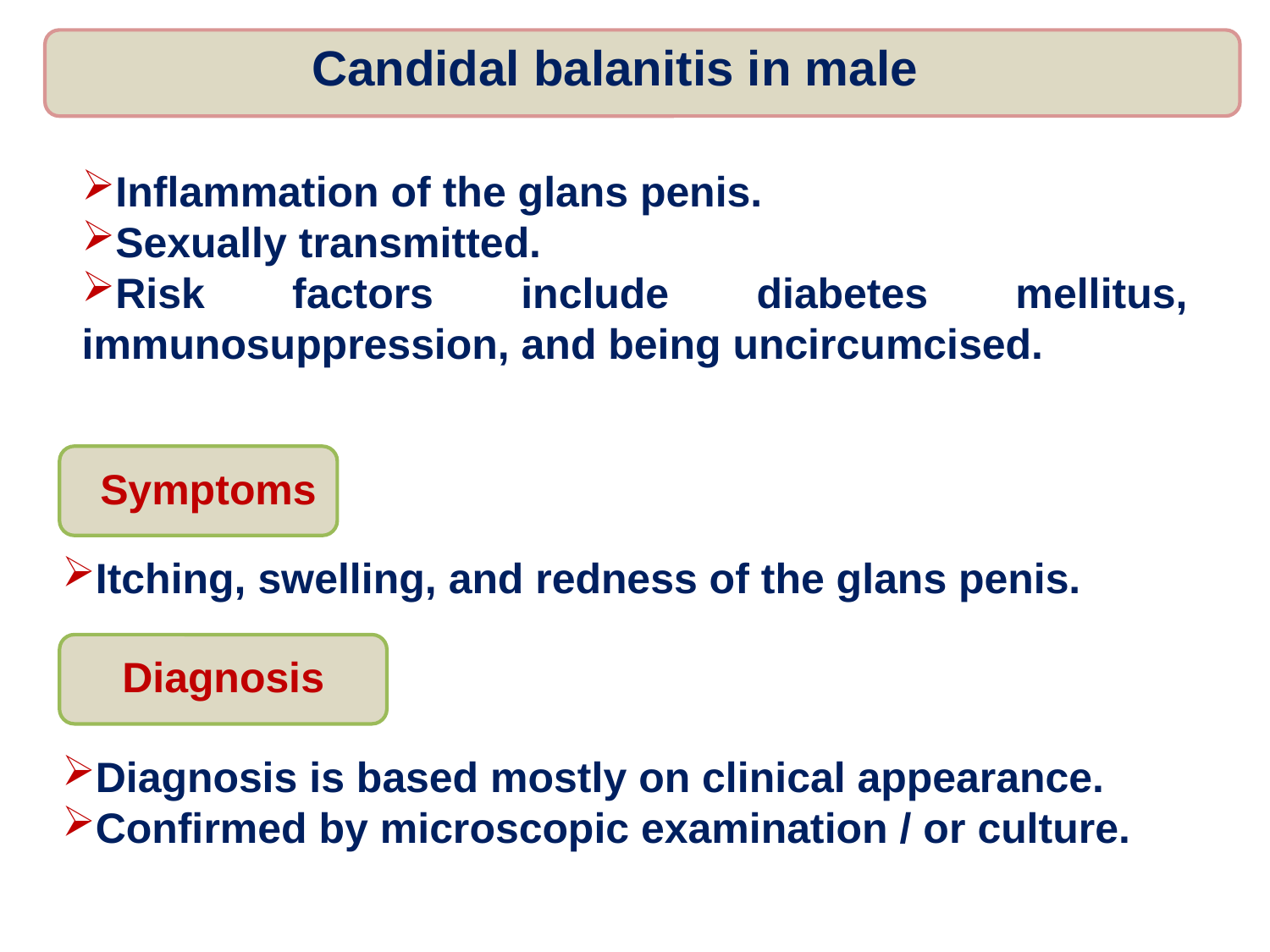

Candidal balanitis in male

Inflammation of the glans penis.
Sexually transmitted.
Risk factors include diabetes mellitus, immunosuppression, and being uncircumcised.

Symptoms
Itching, swelling, and redness of the glans penis.

Diagnosis
Diagnosis is based mostly on clinical appearance.
Confirmed by microscopic examination / or culture.